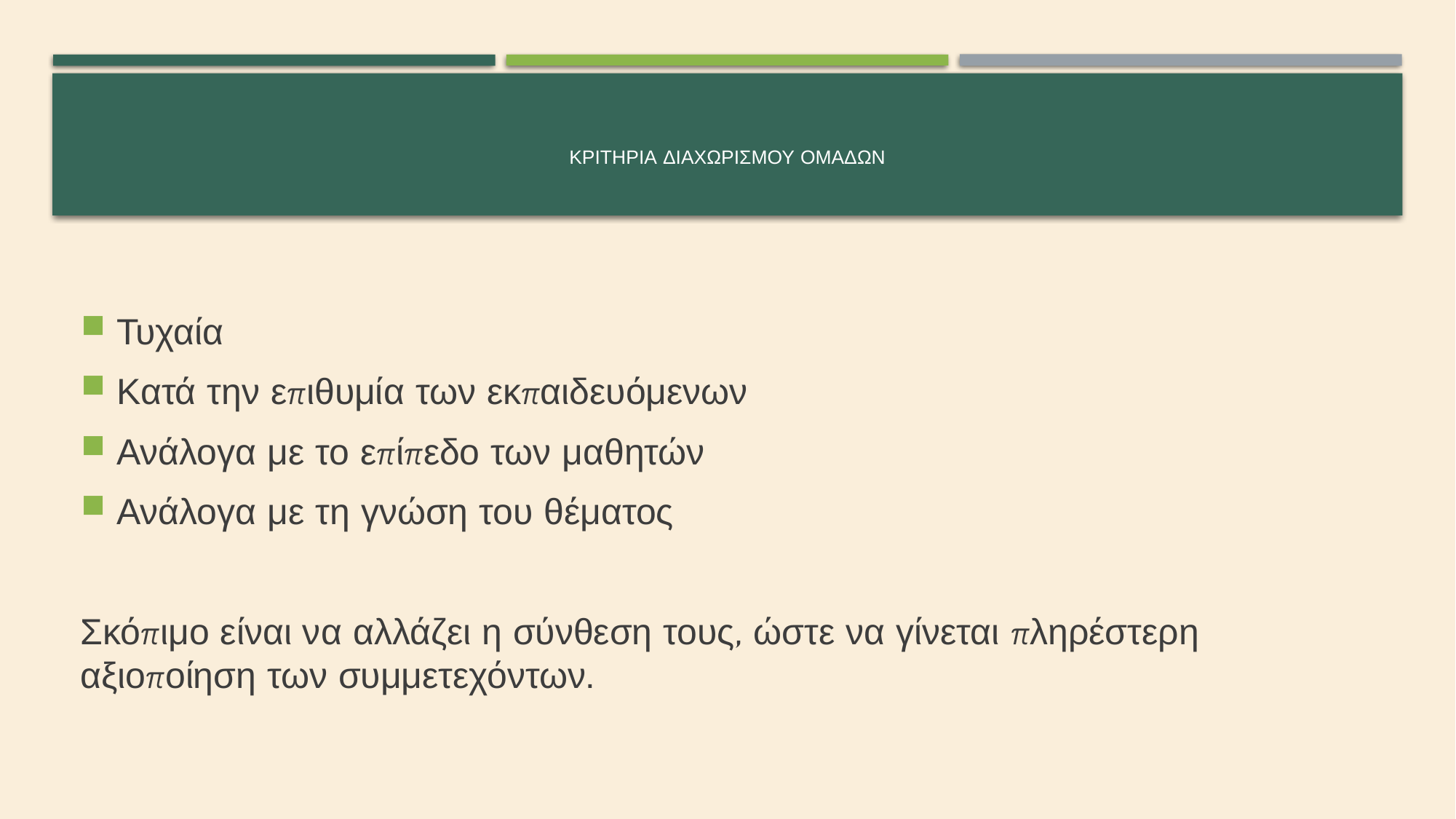

# ΚριτΗρια διαχωρισμοΥ Ομαδων
Τυχαία
Κατά την επιθυμία των εκπαιδευόμενων
Ανάλογα με το επίπεδο των μαθητών
Ανάλογα με τη γνώση του θέματος

Σκόπιμο είναι να αλλάζει η σύνθεση τους, ώστε να γίνεται πληρέστερη αξιοποίηση των συμμετεχόντων.